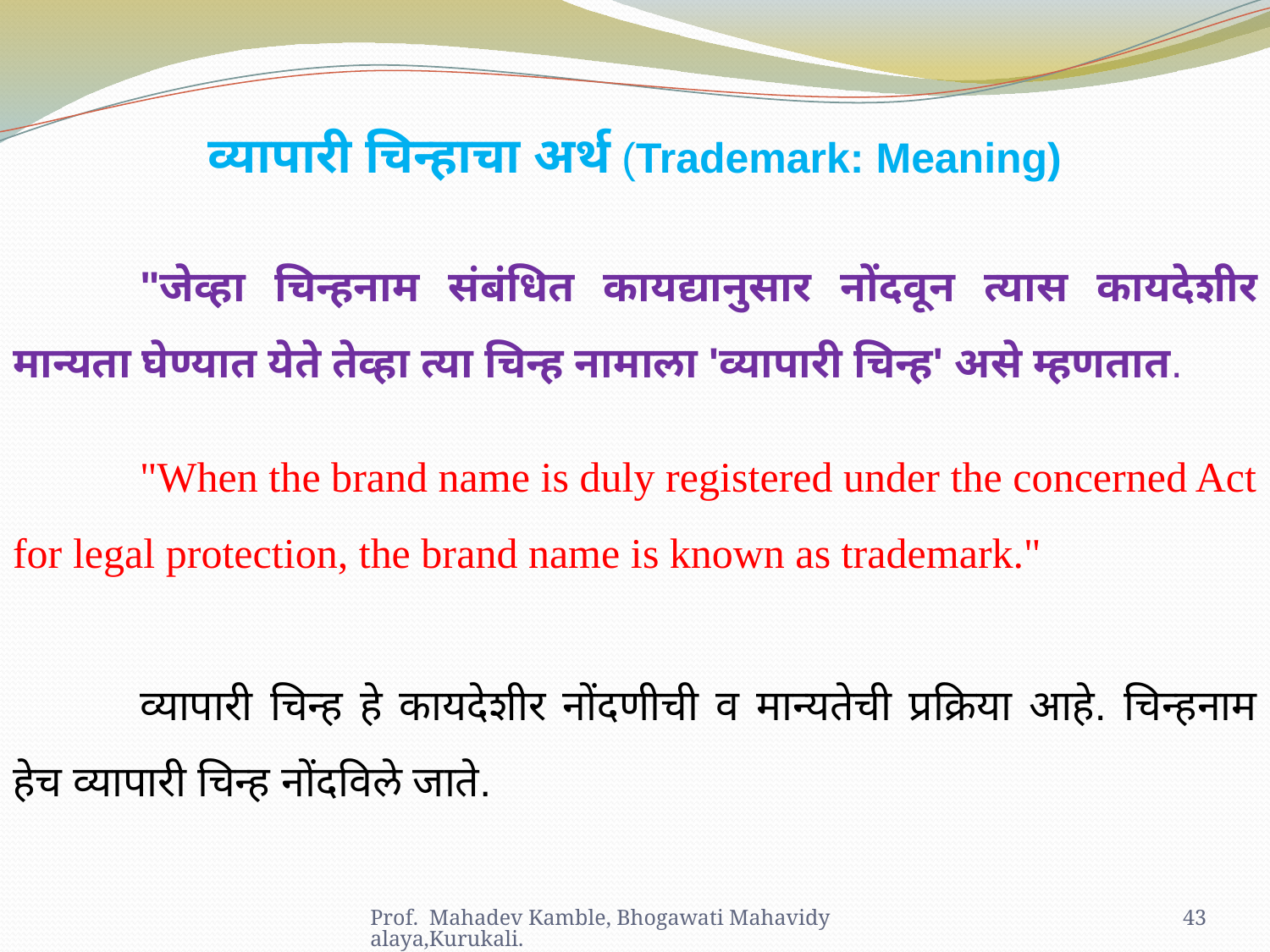

व्यापारी चिन्हाचा अर्थ (Trademark: Meaning)

	"जेव्हा चिन्हनाम संबंधित कायद्यानुसार नोंदवून त्यास कायदेशीर मान्यता घेण्यात येते तेव्हा त्या चिन्ह नामाला 'व्यापारी चिन्ह' असे म्हणतात.

	"When the brand name is duly registered under the concerned Act for legal protection, the brand name is known as trademark."

	व्यापारी चिन्ह हे कायदेशीर नोंदणीची व मान्यतेची प्रक्रिया आहे. चिन्हनाम हेच व्यापारी चिन्ह नोंदविले जाते.
Prof.  Mahadev Kamble, Bhogawati Mahavidyalaya,Kurukali.
43